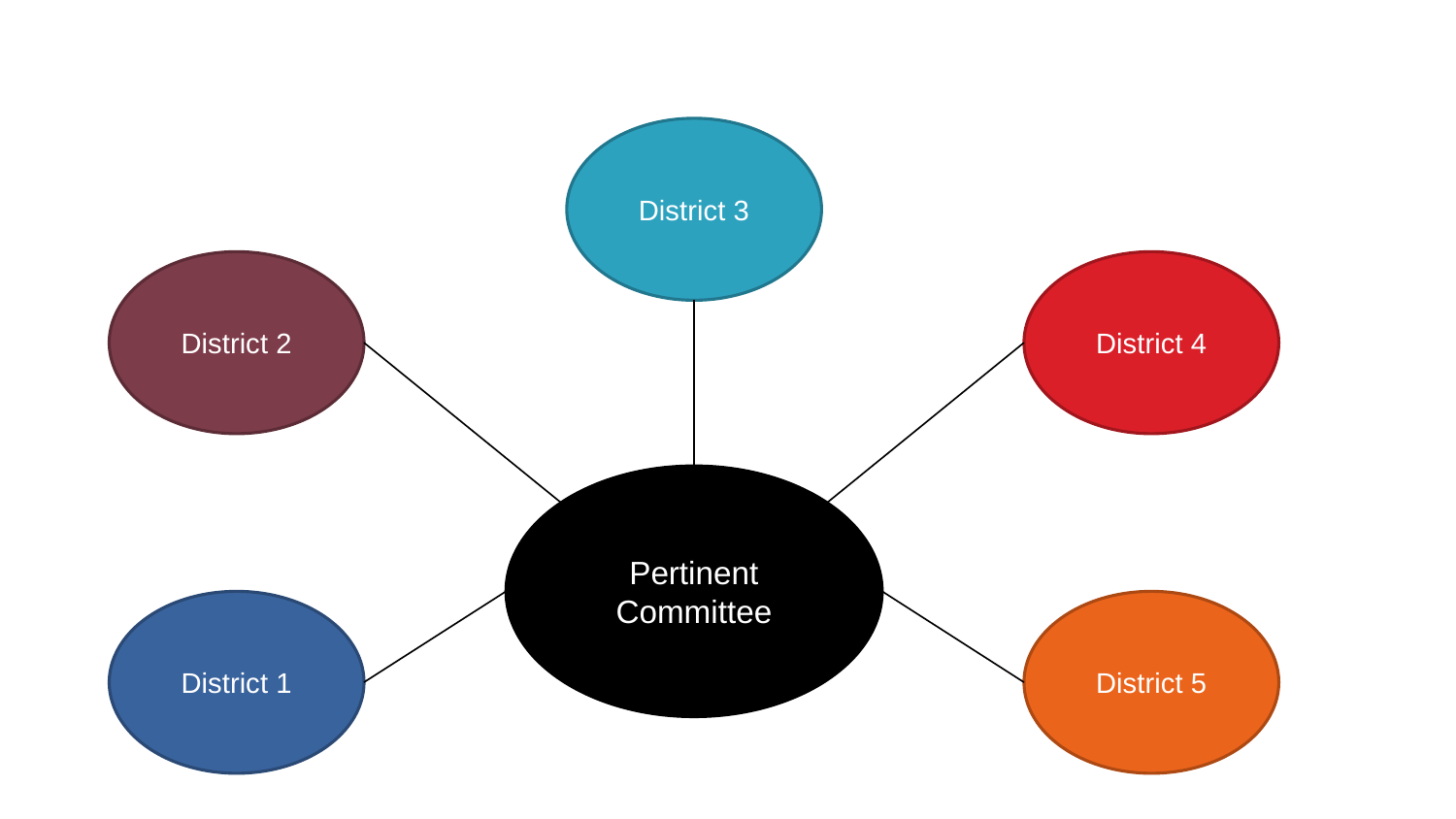

District 3
District 2
District 4
Pertinent Committee
District 1
District 5